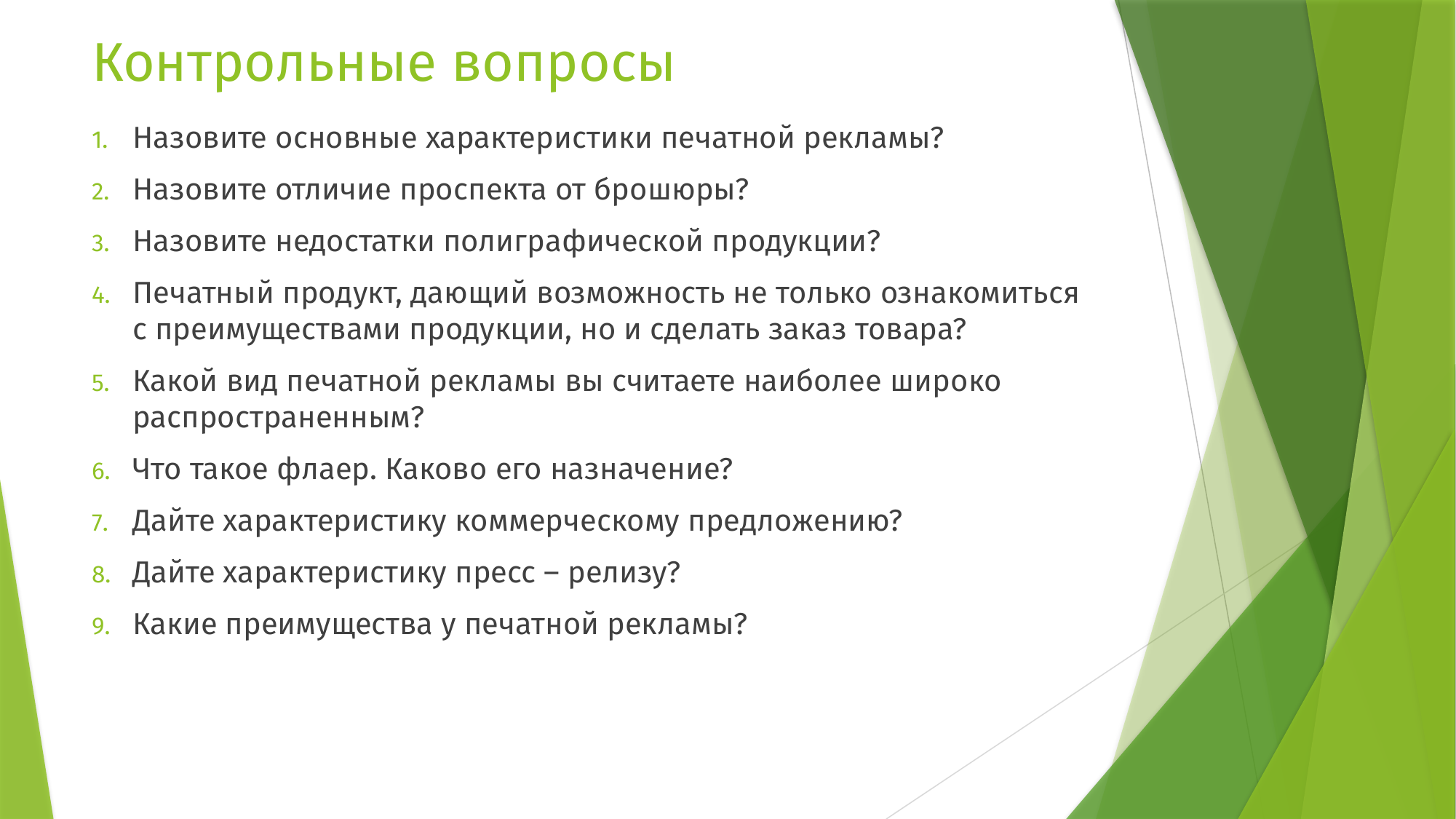

# Контрольные вопросы
Назовите основные характеристики печатной рекламы?
Назовите отличие проспекта от брошюры?
Назовите недостатки полиграфической продукции?
Печатный продукт, дающий возможность не только ознакомиться с преимуществами продукции, но и сделать заказ товара?
Какой вид печатной рекламы вы считаете наиболее широко распространенным?
Что такое флаер. Каково его назначение?
Дайте характеристику коммерческому предложению?
Дайте характеристику пресс – релизу?
Какие преимущества у печатной рекламы?